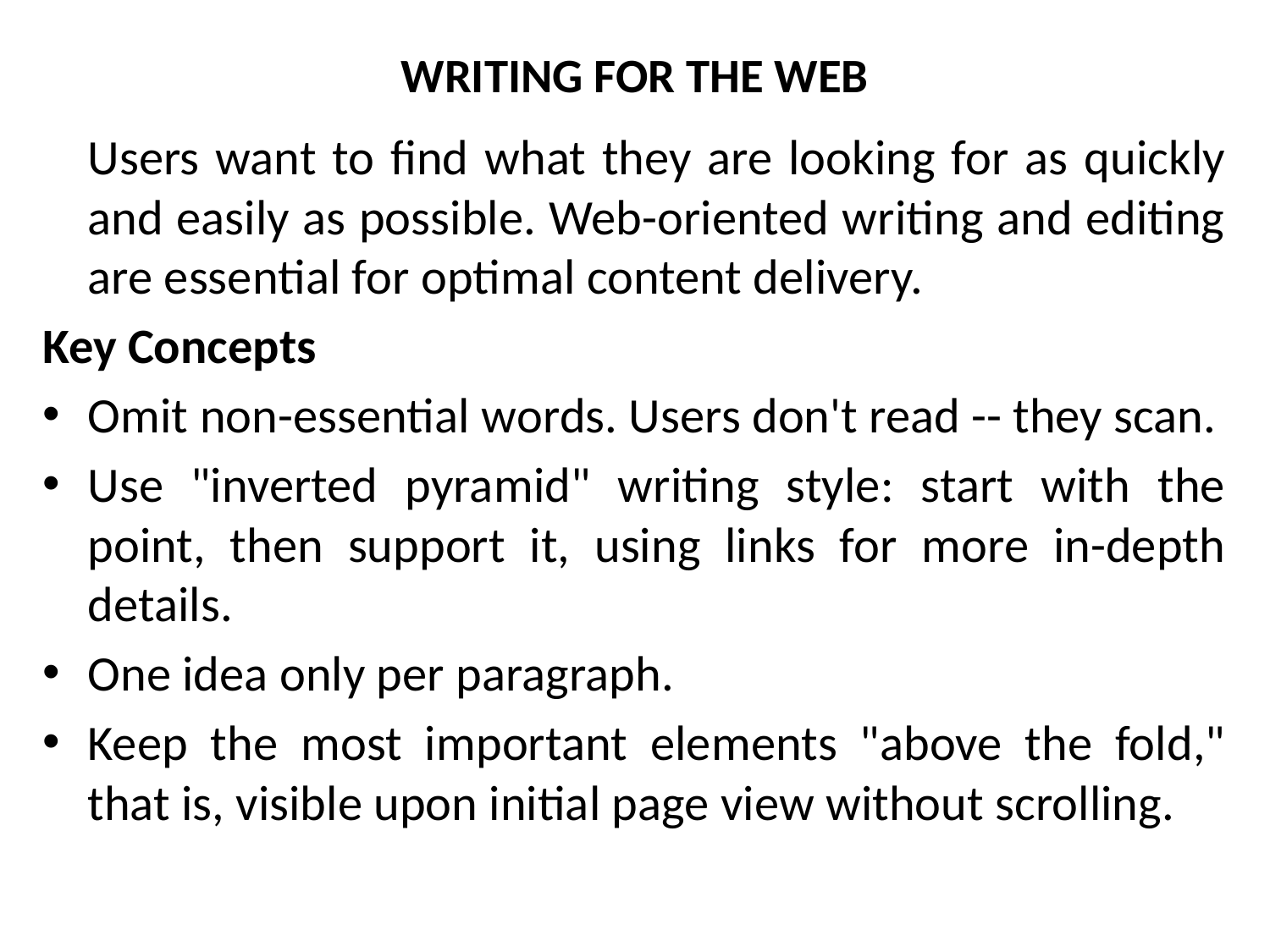

# WRITING FOR THE WEB
	Users want to find what they are looking for as quickly and easily as possible. Web-oriented writing and editing are essential for optimal content delivery.
Key Concepts
Omit non-essential words. Users don't read -- they scan.
Use "inverted pyramid" writing style: start with the point, then support it, using links for more in-depth details.
One idea only per paragraph.
Keep the most important elements "above the fold," that is, visible upon initial page view without scrolling.